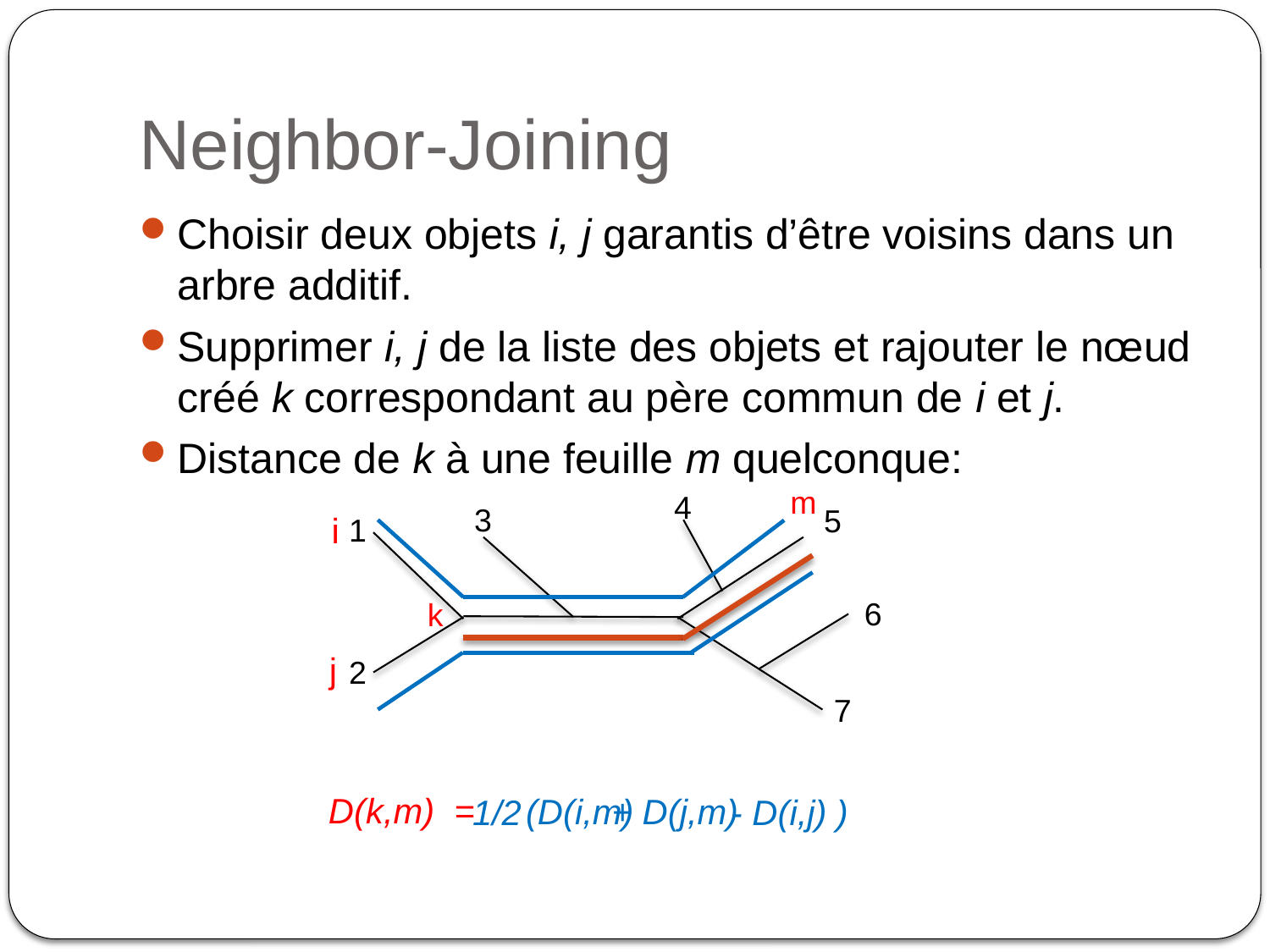

# Neighbor-Joining
Choisir deux objets i, j garantis d’être voisins dans un arbre additif.
Supprimer i, j de la liste des objets et rajouter le nœud créé k correspondant au père commun de i et j.
Distance de k à une feuille m quelconque:

m
4
3
5
i
1
6
k
j
2
7
D(k,m)  =
(D(i,m)
+ D(j,m)
1/2
- D(i,j) )